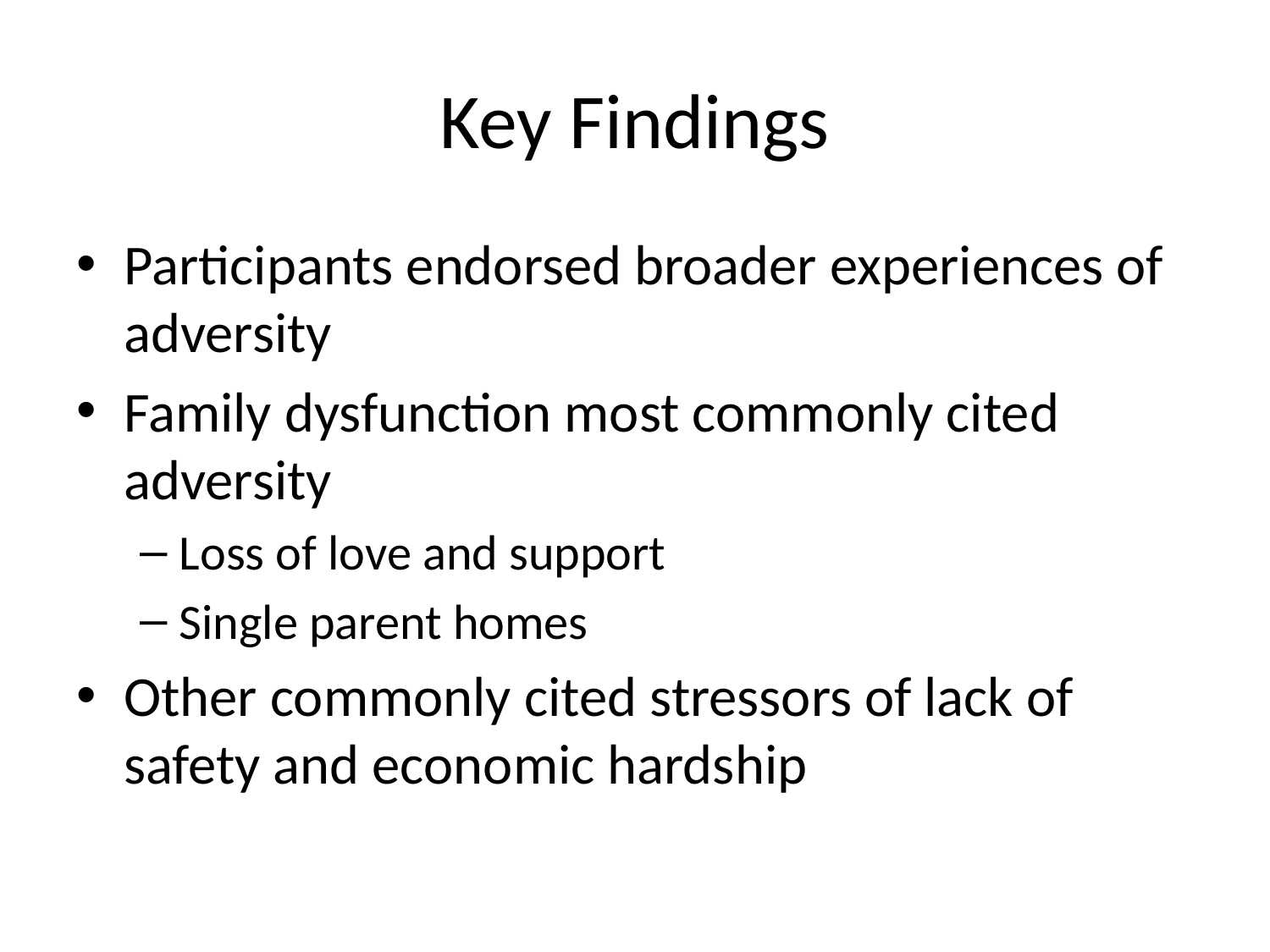

# Key Findings
Participants endorsed broader experiences of adversity
Family dysfunction most commonly cited adversity
Loss of love and support
Single parent homes
Other commonly cited stressors of lack of safety and economic hardship